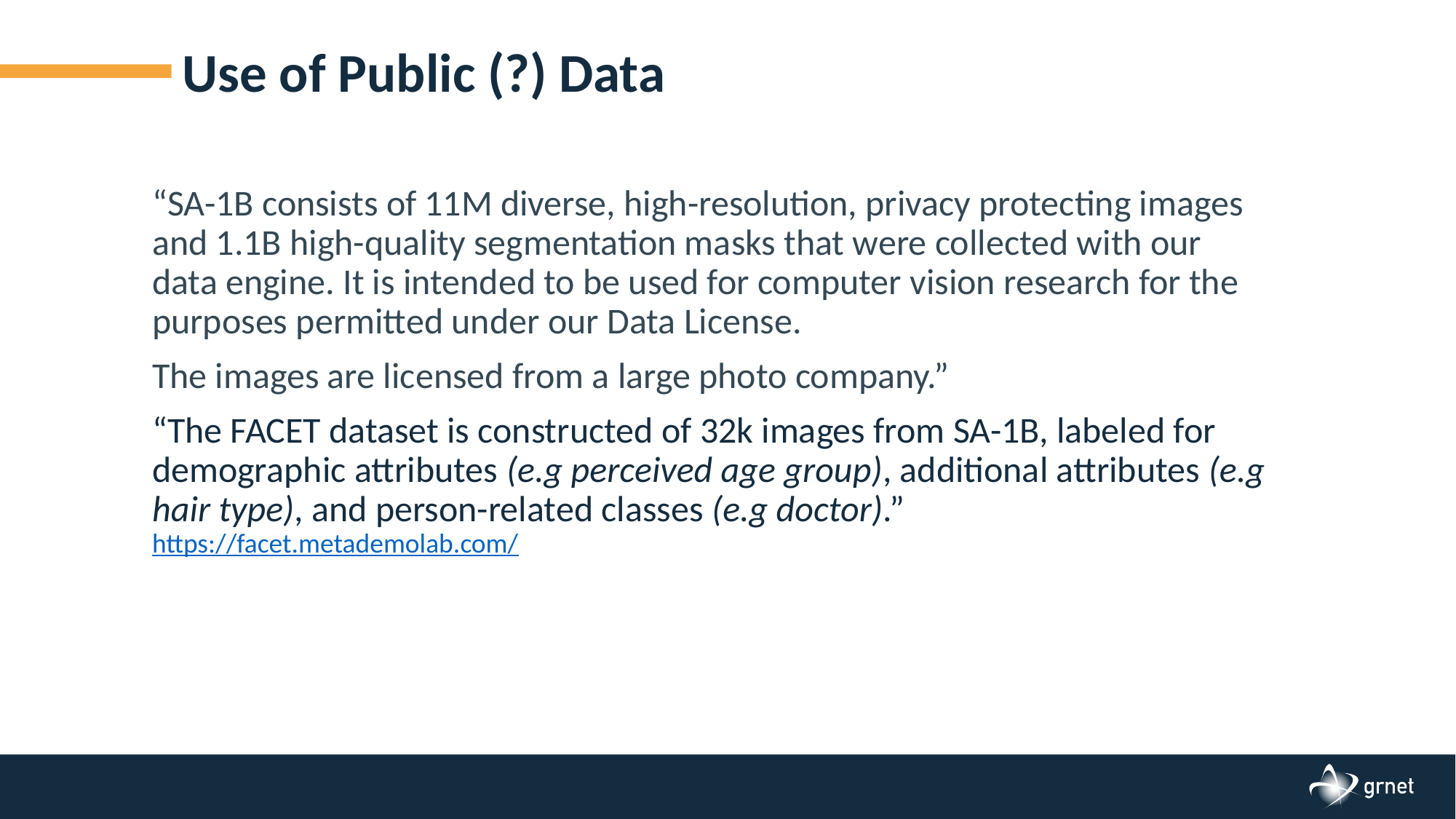

# Use of Public (?) Data
“SA-1B consists of 11M diverse, high-resolution, privacy protecting images and 1.1B high-quality segmentation masks that were collected with our data engine. It is intended to be used for computer vision research for the purposes permitted under our Data License.
The images are licensed from a large photo company.”
“The FACET dataset is constructed of 32k images from SA-1B, labeled for demographic attributes (e.g perceived age group), additional attributes (e.g hair type), and person-related classes (e.g doctor).” 
https://facet.metademolab.com/
7